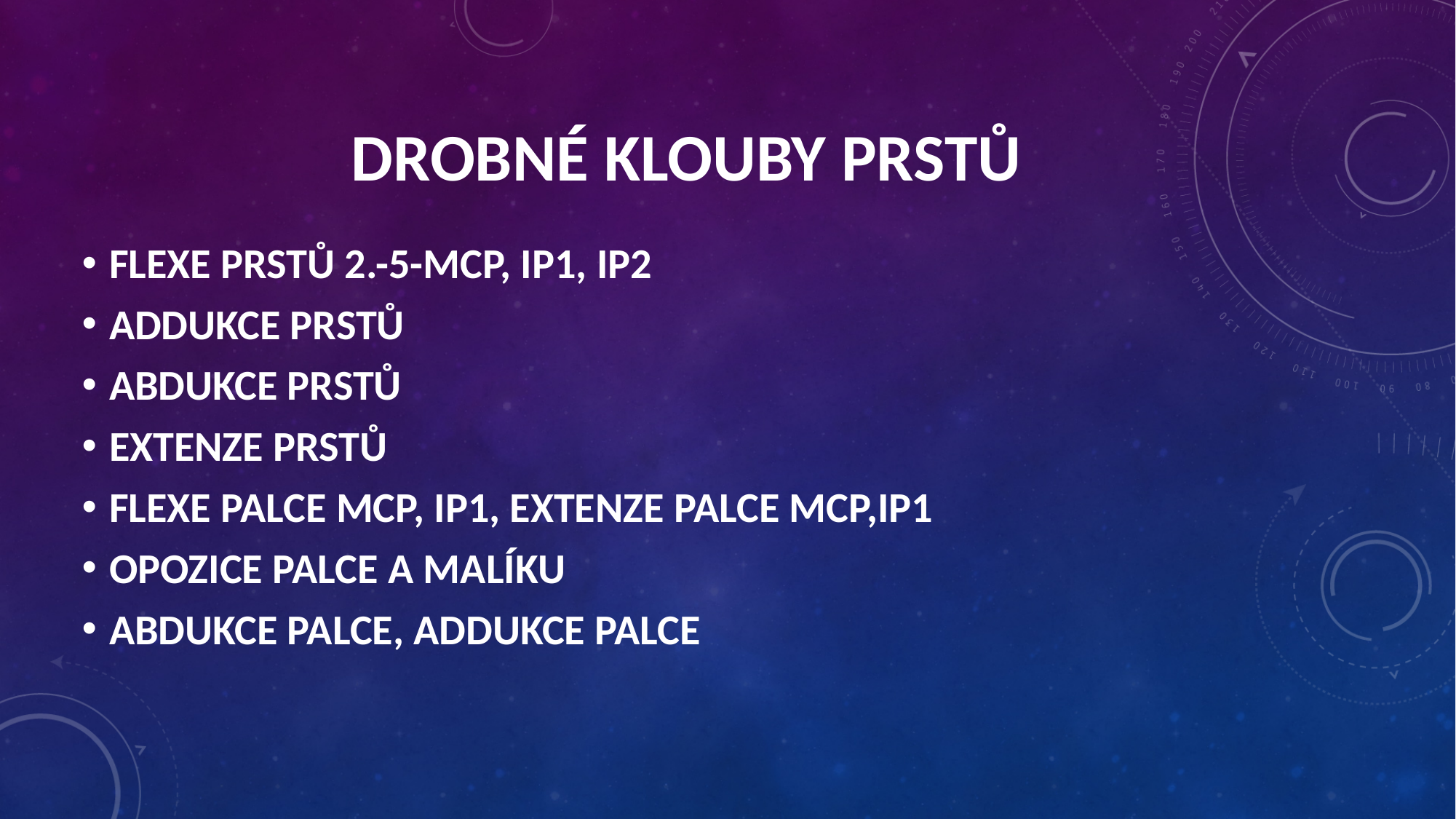

# DROBNÉ KLOUBY PRSTŮ
FLEXE PRSTŮ 2.-5-MCP, IP1, IP2
ADDUKCE PRSTŮ
ABDUKCE PRSTŮ
EXTENZE PRSTŮ
FLEXE PALCE MCP, IP1, EXTENZE PALCE MCP,IP1
OPOZICE PALCE A MALÍKU
ABDUKCE PALCE, ADDUKCE PALCE